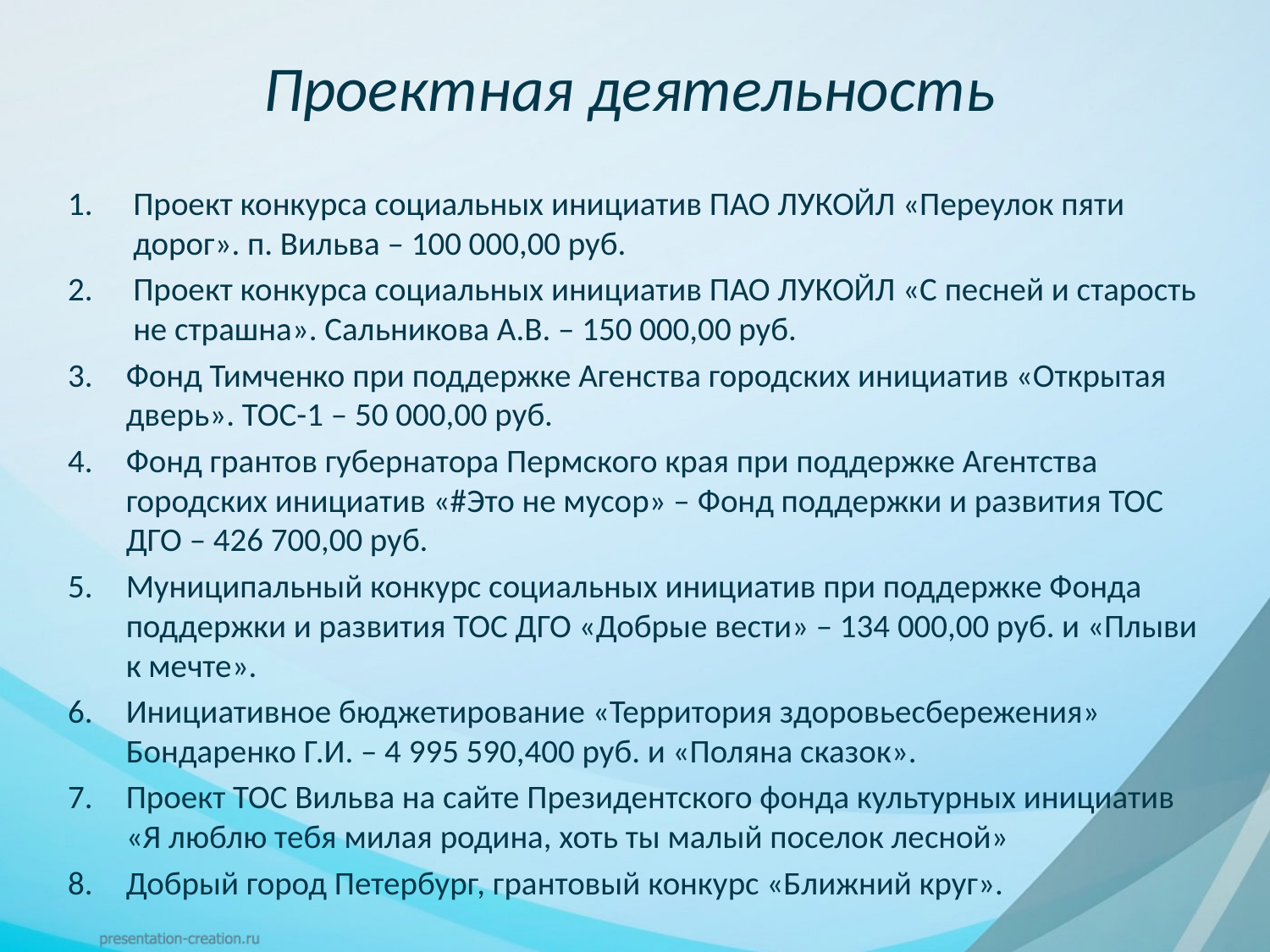

# Проектная деятельность
Проект конкурса социальных инициатив ПАО ЛУКОЙЛ «Переулок пяти дорог». п. Вильва – 100 000,00 руб.
Проект конкурса социальных инициатив ПАО ЛУКОЙЛ «С песней и старость не страшна». Сальникова А.В. – 150 000,00 руб.
Фонд Тимченко при поддержке Агенства городских инициатив «Открытая дверь». ТОС-1 – 50 000,00 руб.
Фонд грантов губернатора Пермского края при поддержке Агентства городских инициатив «#Это не мусор» – Фонд поддержки и развития ТОС ДГО – 426 700,00 руб.
Муниципальный конкурс социальных инициатив при поддержке Фонда поддержки и развития ТОС ДГО «Добрые вести» – 134 000,00 руб. и «Плыви к мечте».
Инициативное бюджетирование «Территория здоровьесбережения» Бондаренко Г.И. – 4 995 590,400 руб. и «Поляна сказок».
Проект ТОС Вильва на сайте Президентского фонда культурных инициатив «Я люблю тебя милая родина, хоть ты малый поселок лесной»
Добрый город Петербург, грантовый конкурс «Ближний круг».